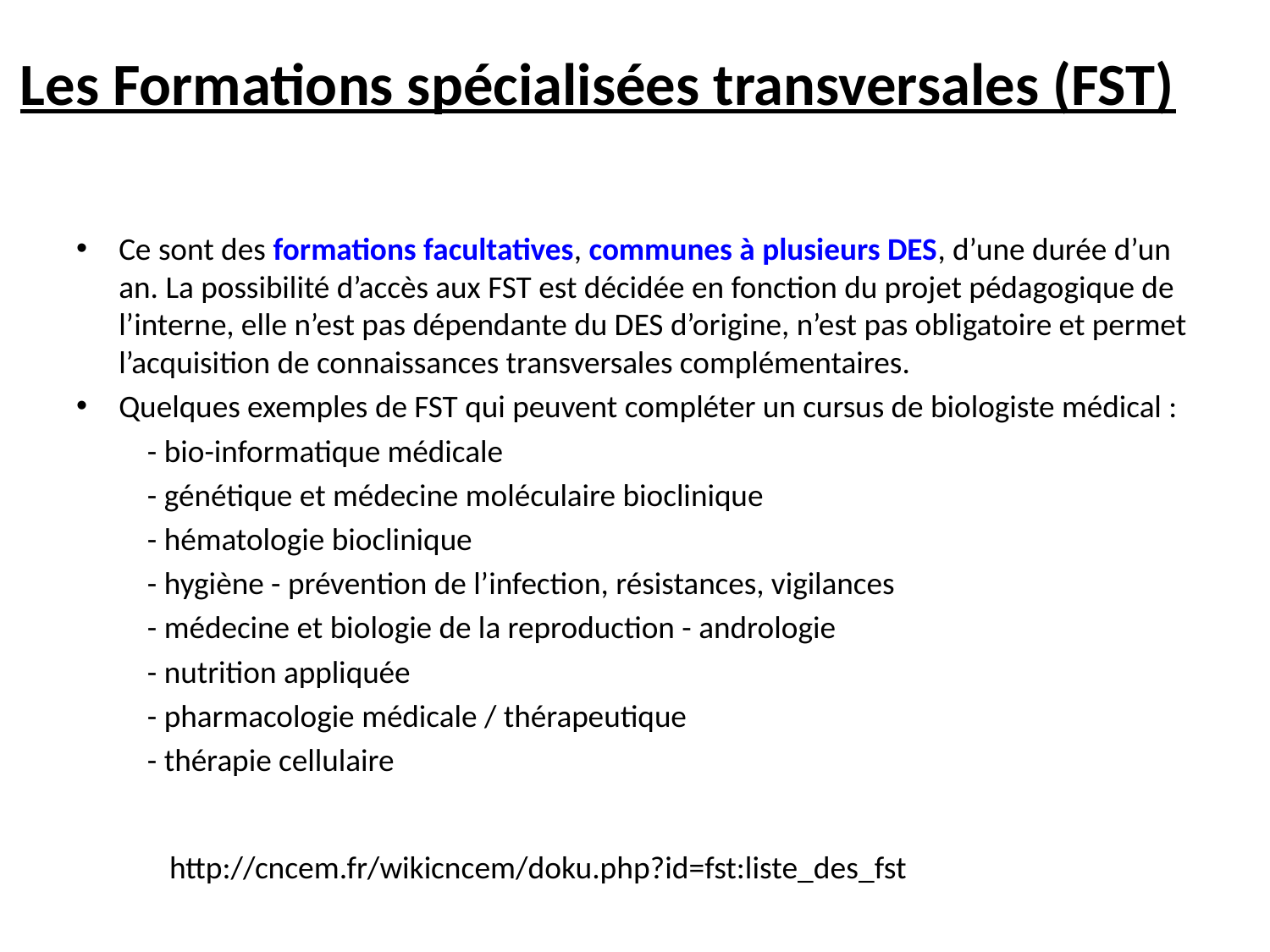

# Les Formations spécialisées transversales (FST)
Ce sont des formations facultatives, communes à plusieurs DES, d’une durée d’un an. La possibilité d’accès aux FST est décidée en fonction du projet pédagogique de l’interne, elle n’est pas dépendante du DES d’origine, n’est pas obligatoire et permet l’acquisition de connaissances transversales complémentaires.
Quelques exemples de FST qui peuvent compléter un cursus de biologiste médical :
		- bio-informatique médicale
		- génétique et médecine moléculaire bioclinique
		- hématologie bioclinique
		- hygiène - prévention de l’infection, résistances, vigilances
		- médecine et biologie de la reproduction - andrologie
		- nutrition appliquée
		- pharmacologie médicale / thérapeutique
		- thérapie cellulaire

http://cncem.fr/wikicncem/doku.php?id=fst:liste_des_fst